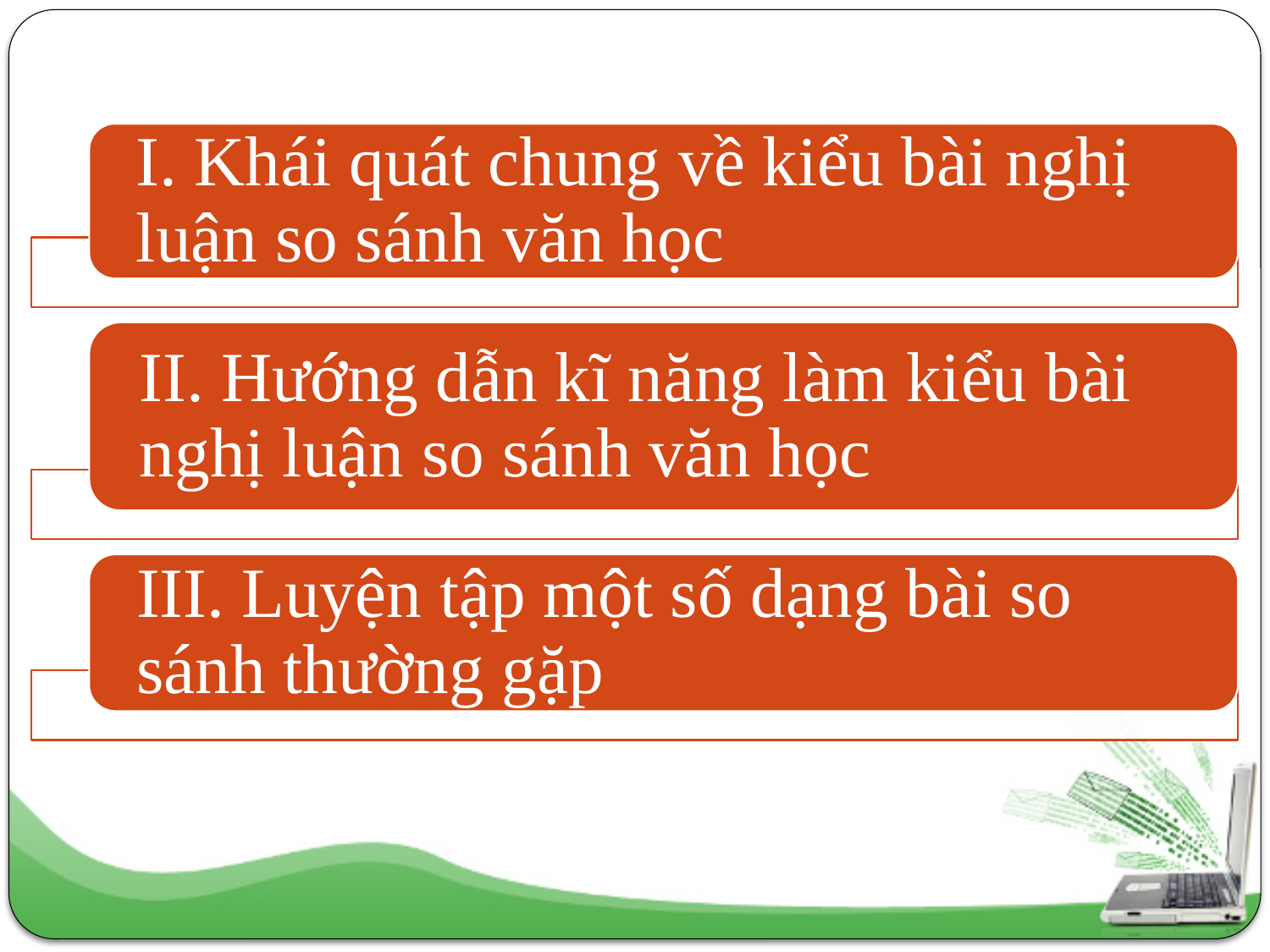

I. Khái quát chung về kiểu bài nghị luận so sánh văn học
II. Hướng dẫn kĩ năng làm kiểu bài nghị luận so sánh văn học
III. Luyện tập một số dạng bài so sánh thường gặp